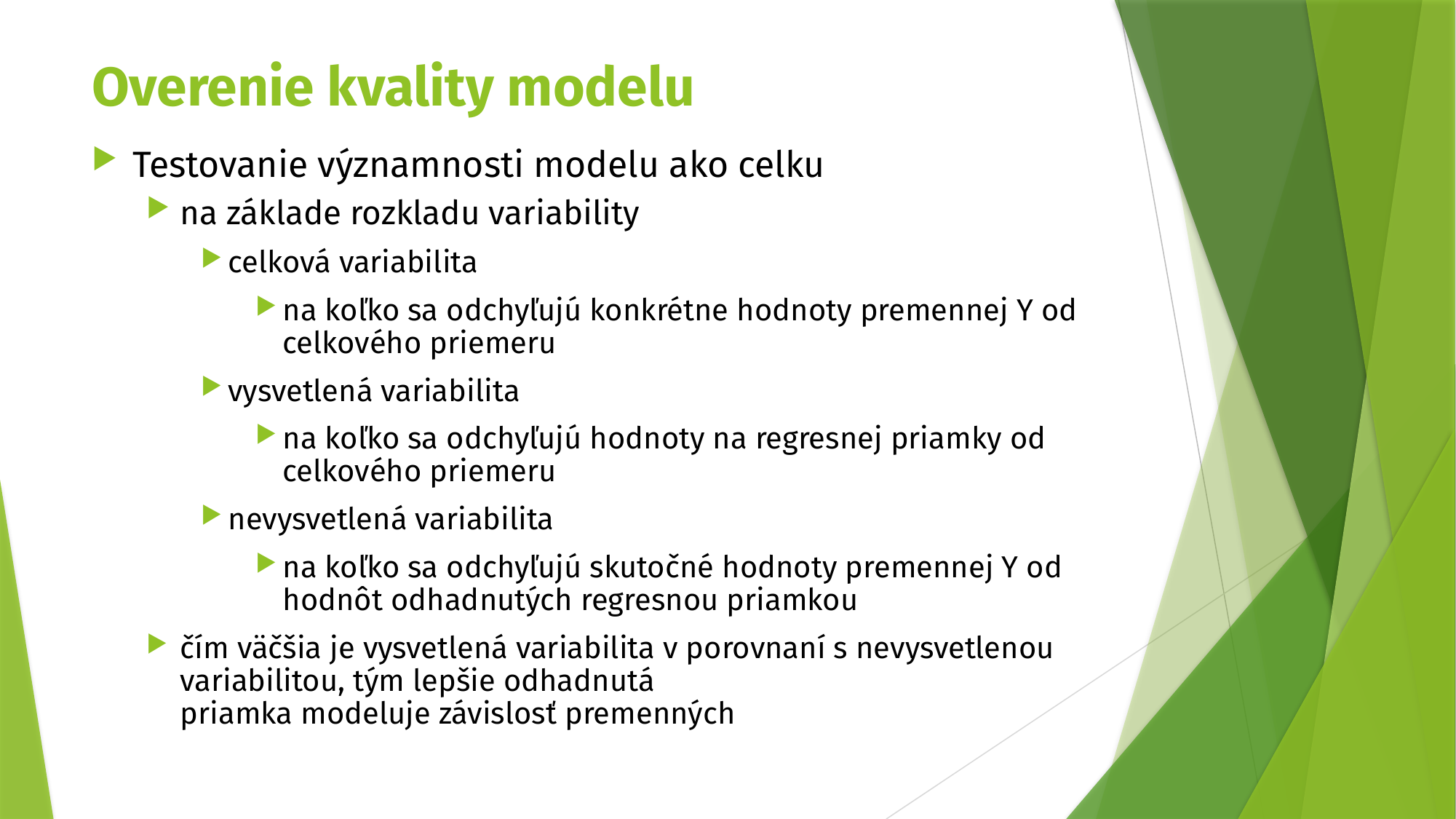

# Overenie kvality modelu
Testovanie významnosti modelu ako celku
na základe rozkladu variability
celková variabilita
na koľko sa odchyľujú konkrétne hodnoty premennej Y od celkového priemeru
vysvetlená variabilita
na koľko sa odchyľujú hodnoty na regresnej priamky od celkového priemeru
nevysvetlená variabilita
na koľko sa odchyľujú skutočné hodnoty premennej Y od hodnôt odhadnutých regresnou priamkou
čím väčšia je vysvetlená variabilita v porovnaní s nevysvetlenou variabilitou, tým lepšie odhadnutá
priamka modeluje závislosť premenných